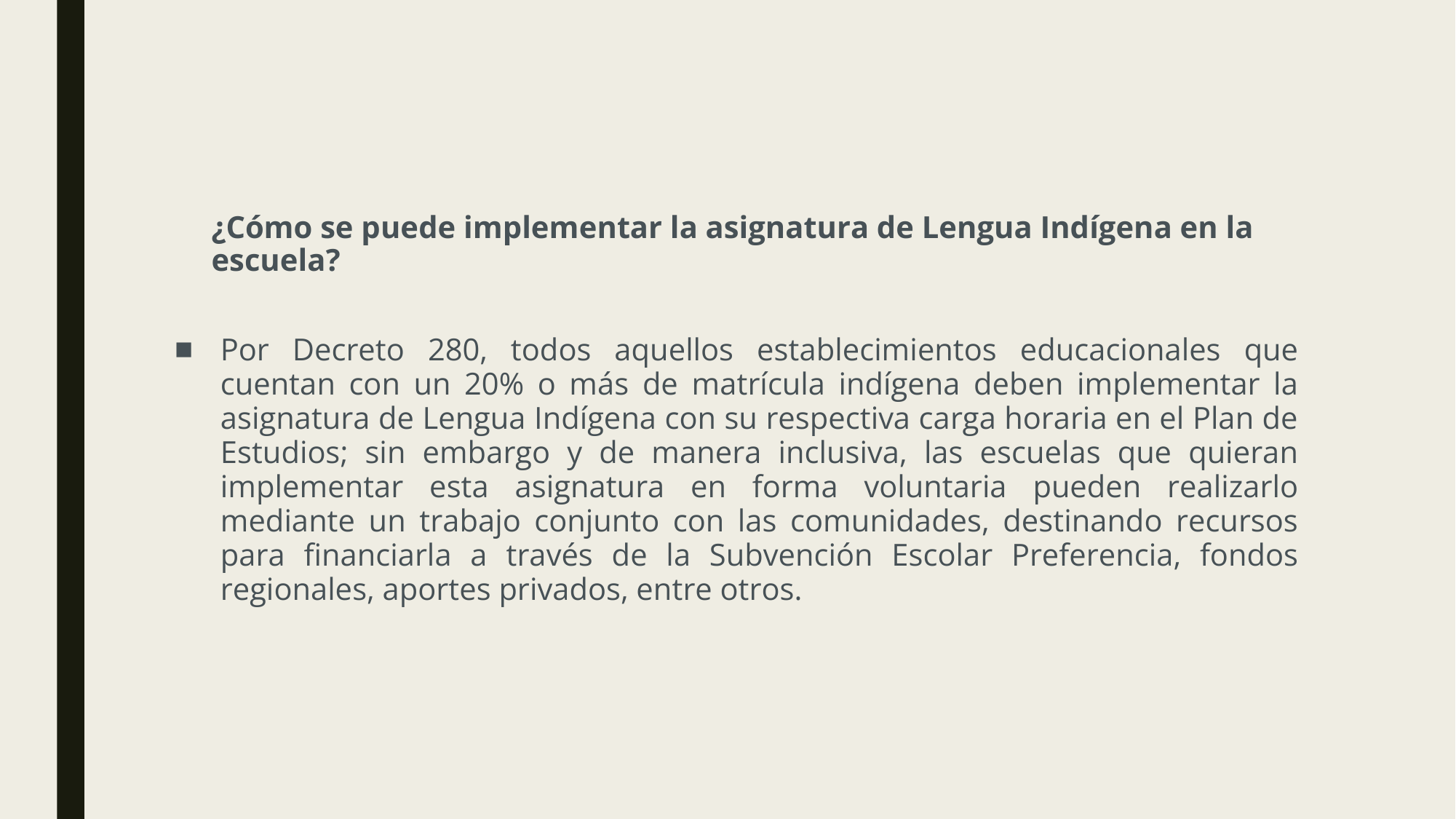

# ¿Cómo se puede implementar la asignatura de Lengua Indígena en la escuela?

Por Decreto 280, todos aquellos establecimientos educacionales que cuentan con un 20% o más de matrícula indígena deben implementar la asignatura de Lengua Indígena con su respectiva carga horaria en el Plan de Estudios; sin embargo y de manera inclusiva, las escuelas que quieran implementar esta asignatura en forma voluntaria pueden realizarlo mediante un trabajo conjunto con las comunidades, destinando recursos para financiarla a través de la Subvención Escolar Preferencia, fondos regionales, aportes privados, entre otros.